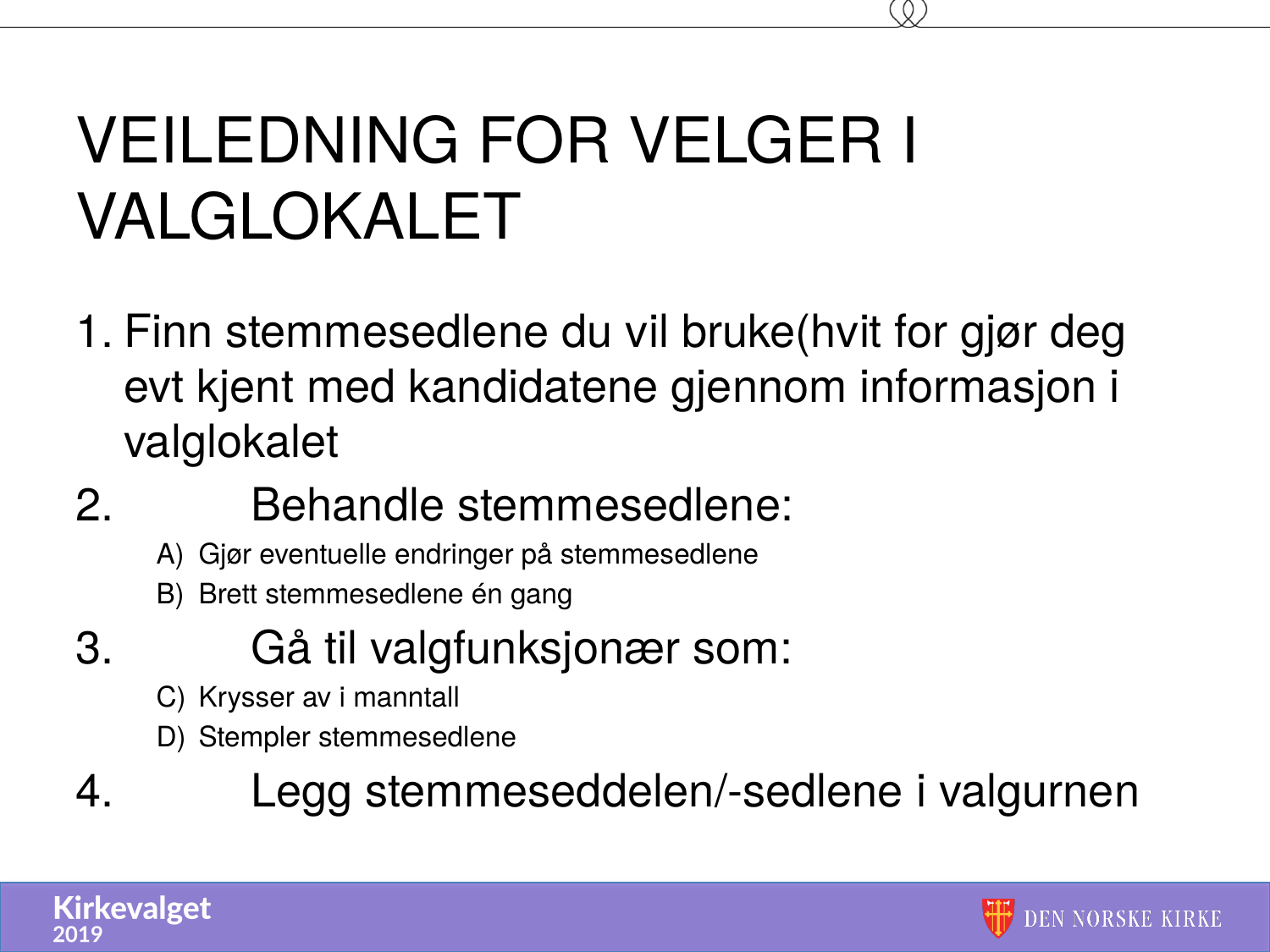

# Veiledning for velger i valglokalet
Finn stemmesedlene du vil bruke(hvit for gjør deg evt kjent med kandidatene gjennom informasjon i valglokalet
2. 	Behandle stemmesedlene:
Gjør eventuelle endringer på stemmesedlene
Brett stemmesedlene én gang
3. 	Gå til valgfunksjonær som:
Krysser av i manntall
Stempler stemmesedlene
4. 	Legg stemmeseddelen/-sedlene i valgurnen